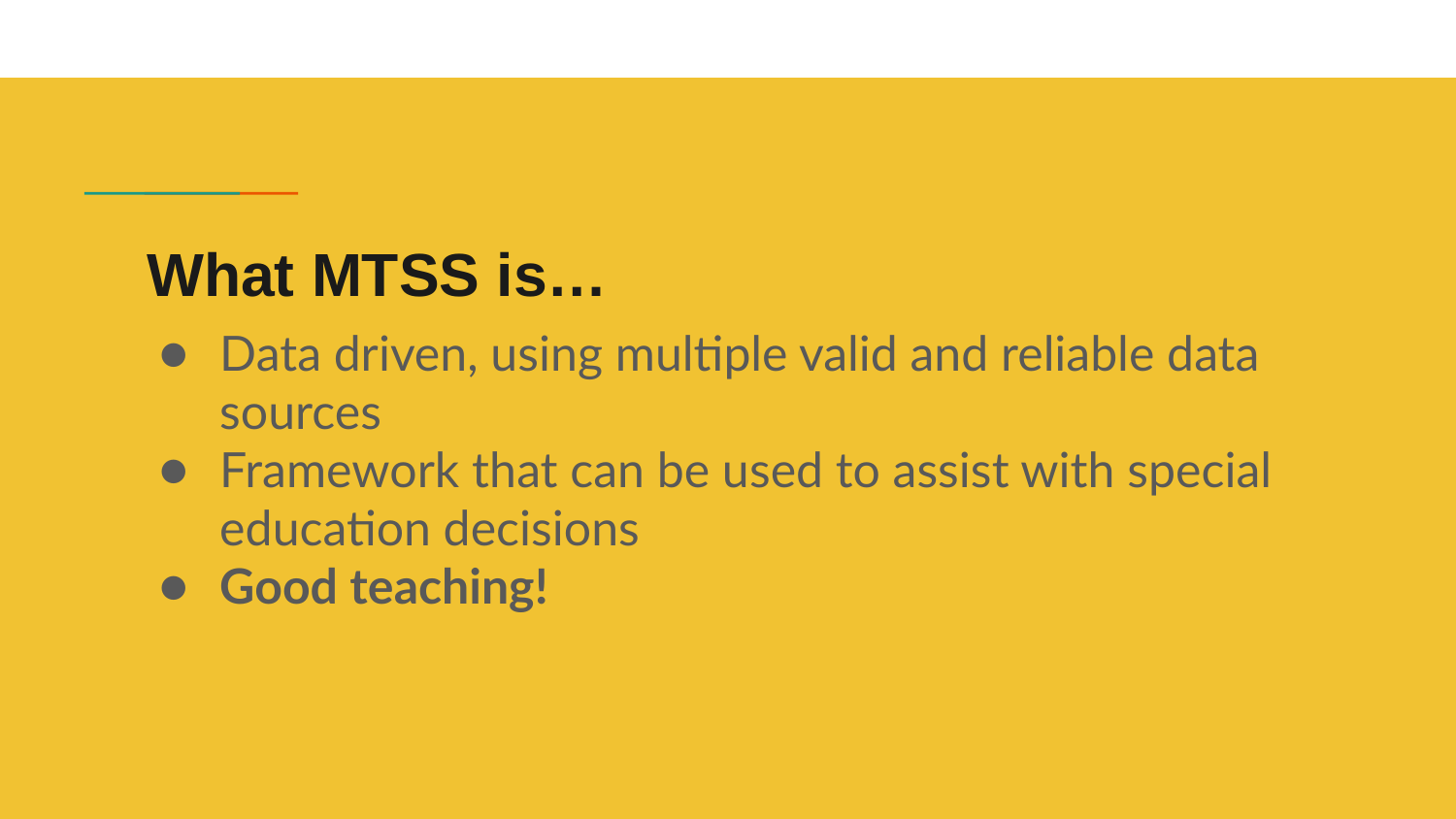

# What MTSS is…
Data driven, using multiple valid and reliable data sources
Framework that can be used to assist with special education decisions
Good teaching!